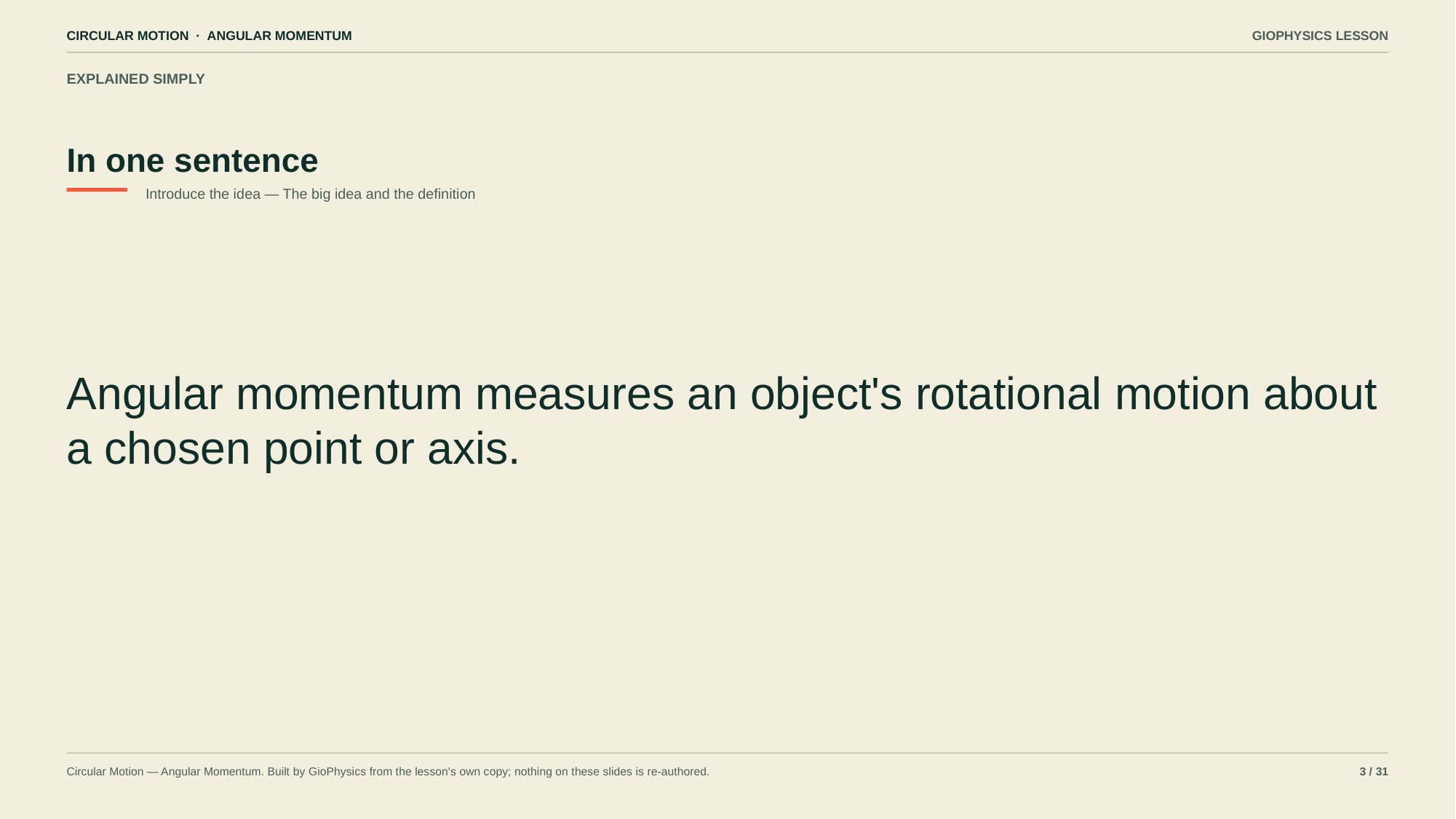

CIRCULAR MOTION  ·  ANGULAR MOMENTUM
GIOPHYSICS LESSON

EXPLAINED SIMPLY
In one sentence
Introduce the idea — The big idea and the definition

Angular momentum measures an object's rotational motion about a chosen point or axis.

Circular Motion — Angular Momentum. Built by GioPhysics from the lesson's own copy; nothing on these slides is re-authored.
3 / 31